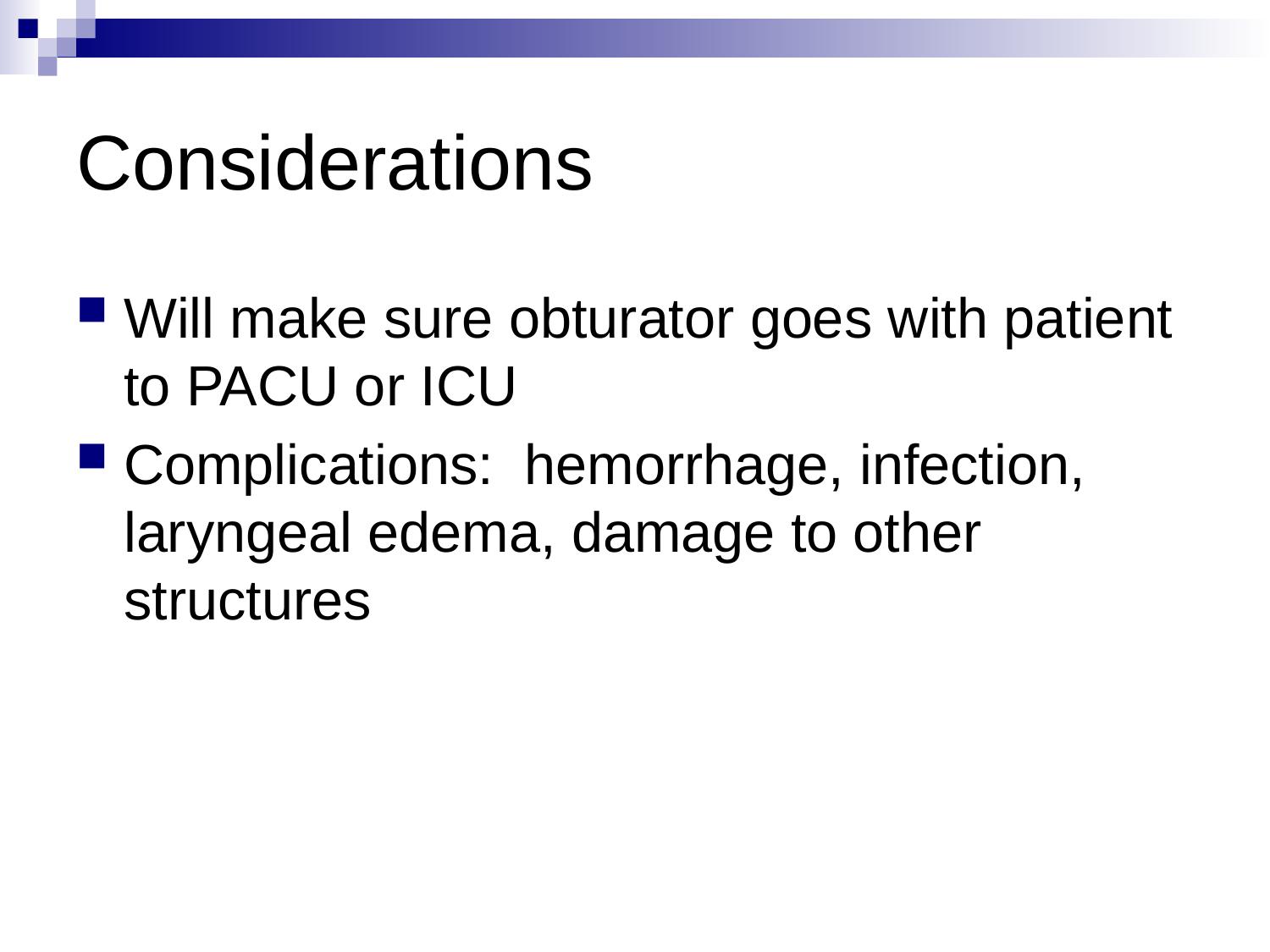

# Considerations
Will make sure obturator goes with patient to PACU or ICU
Complications:  hemorrhage, infection, laryngeal edema, damage to other structures